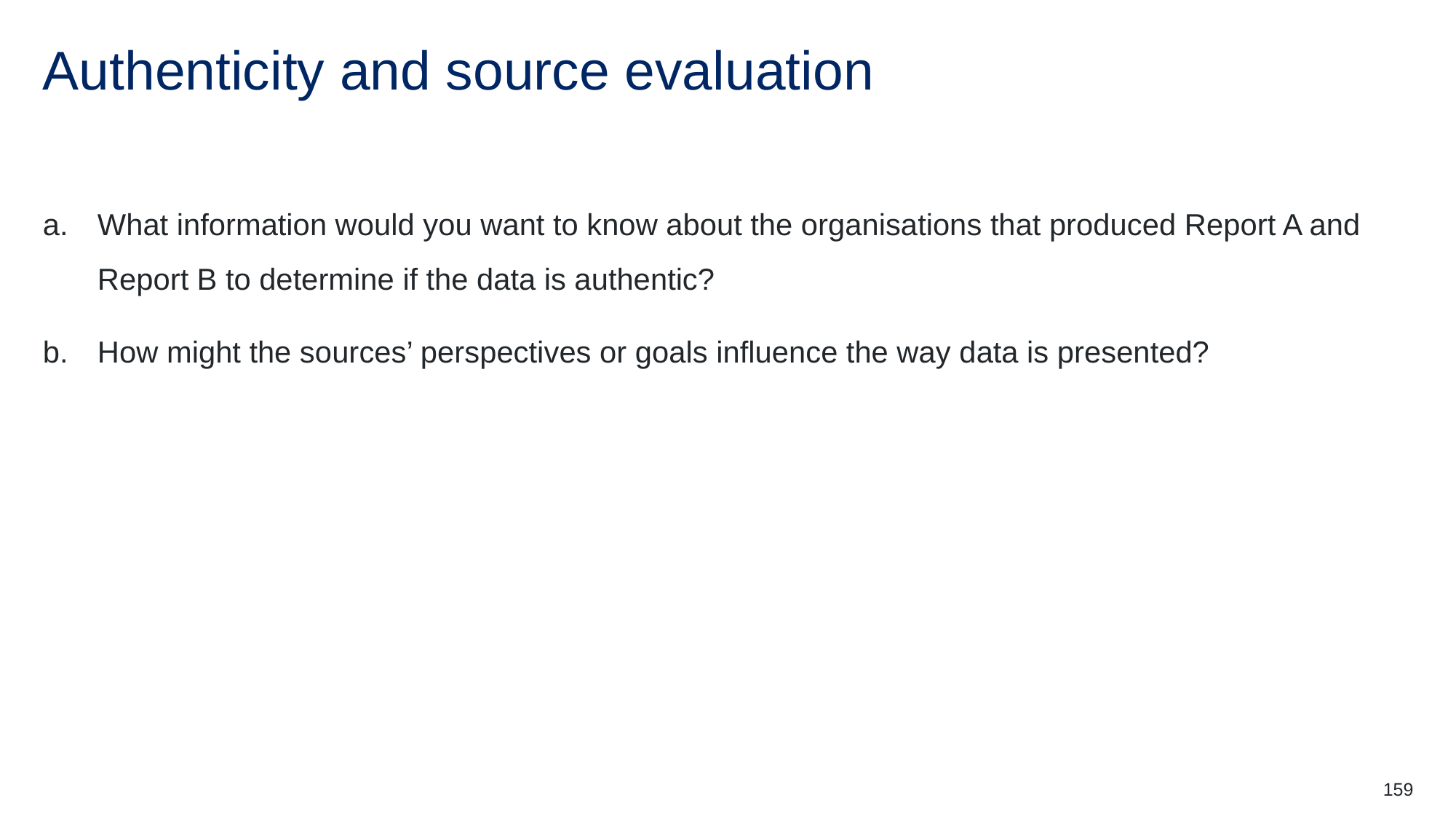

# Authenticity and source evaluation
What information would you want to know about the organisations that produced Report A and Report B to determine if the data is authentic?
How might the sources’ perspectives or goals influence the way data is presented?
159